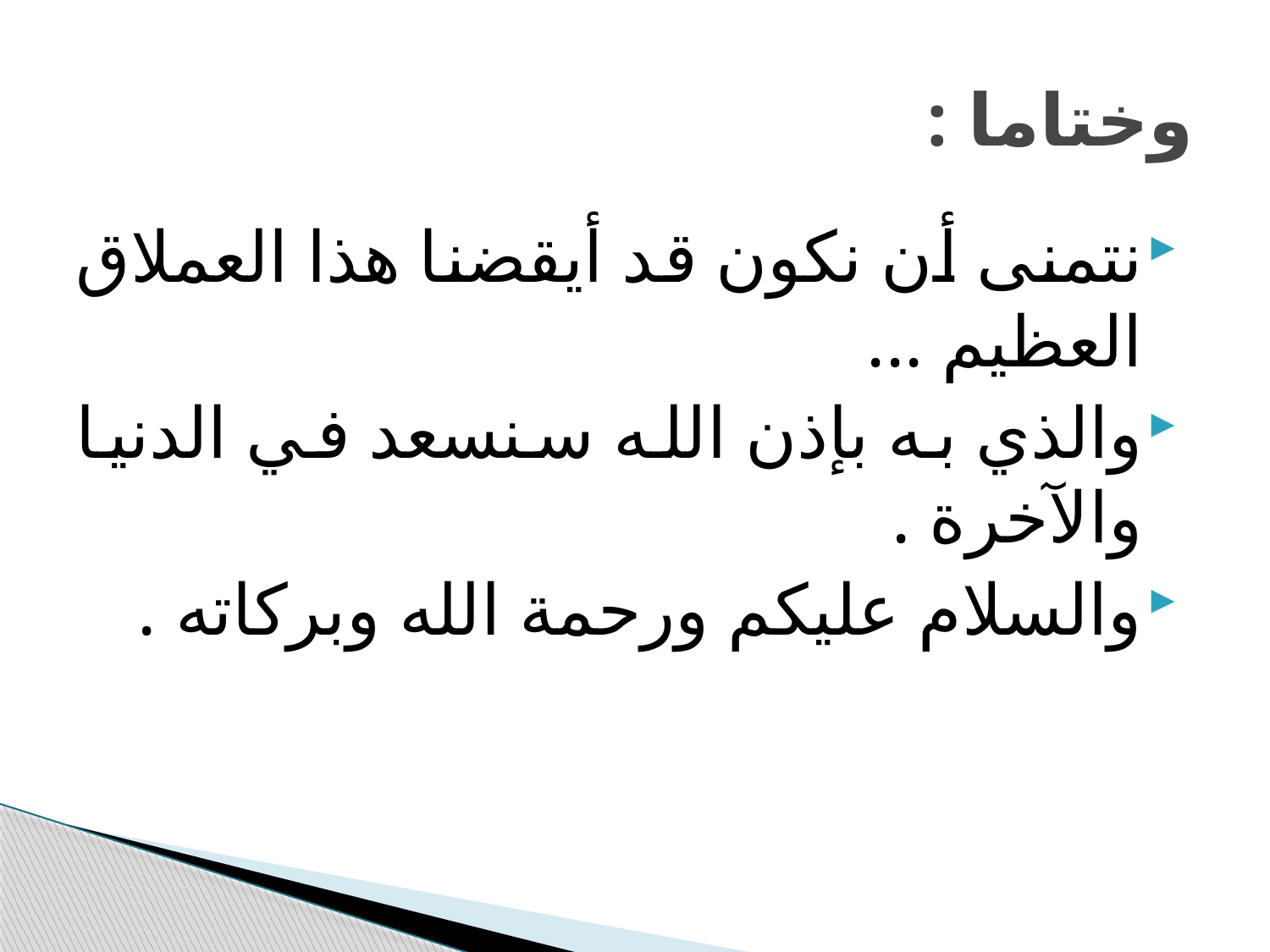

# وختاما :
نتمنى أن نكون قد أيقضنا هذا العملاق العظيم ...
والذي به بإذن الله سنسعد في الدنيا والآخرة .
والسلام عليكم ورحمة الله وبركاته .